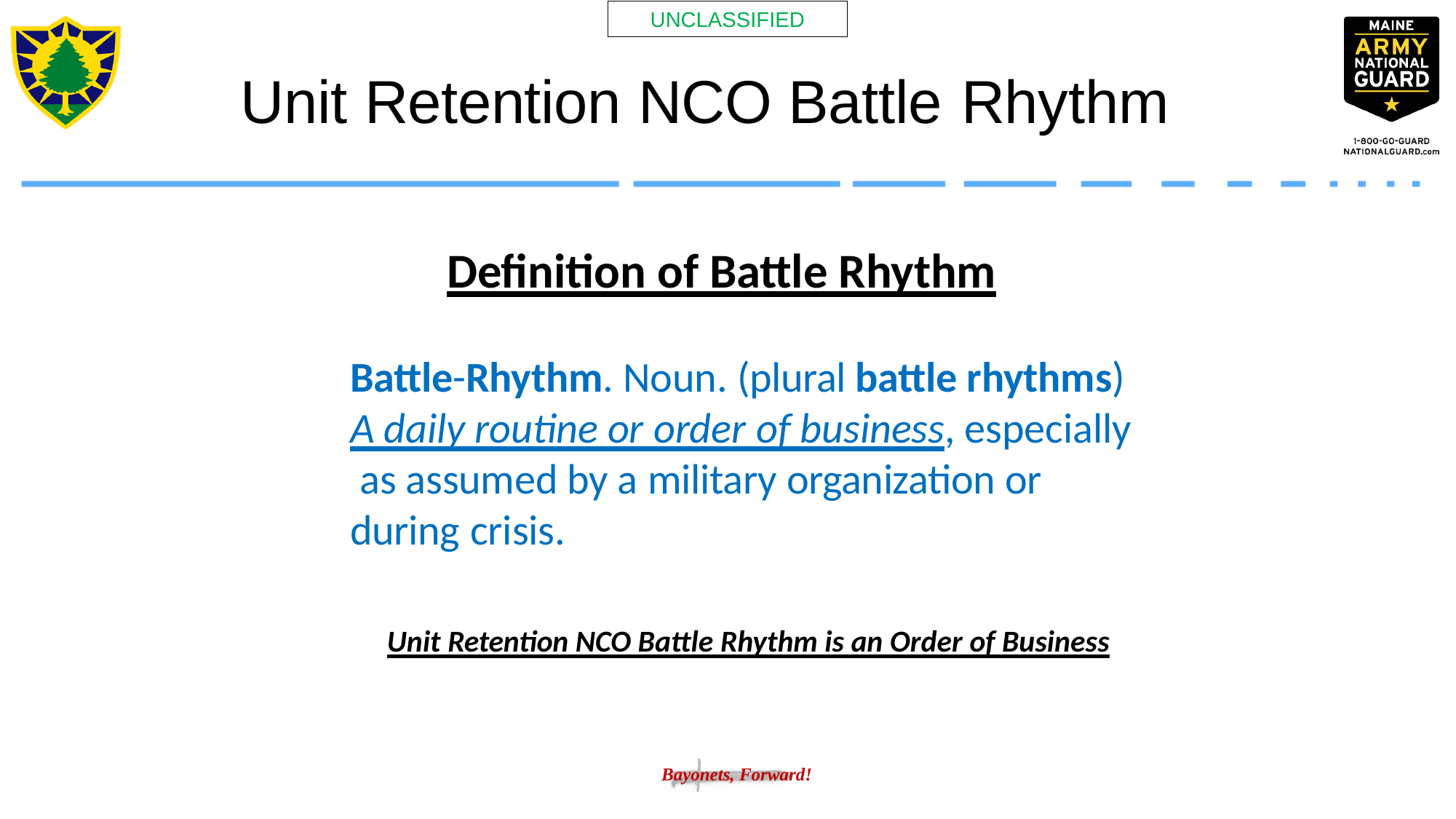

Unit Retention NCO Battle Rhythm
Definition of Battle Rhythm

Battle-Rhythm. Noun. (plural battle rhythms)  A daily routine or order of business, especially  as assumed by a military organization or  during crisis.

Unit Retention NCO Battle Rhythm is an Order of Business